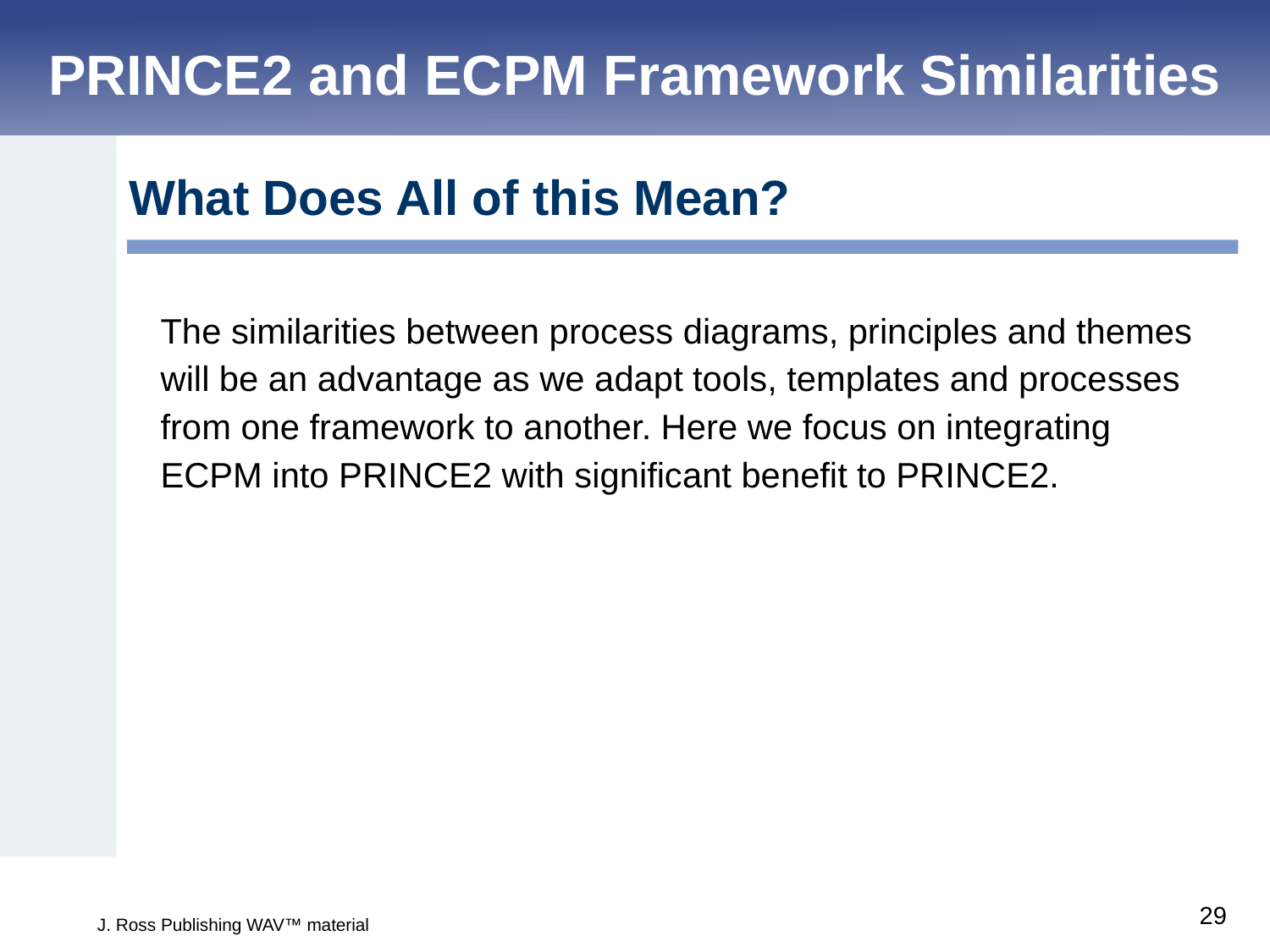

PRINCE2 and ECPM Framework Similarities
What Does All of this Mean?
The similarities between process diagrams, principles and themes will be an advantage as we adapt tools, templates and processes from one framework to another. Here we focus on integrating ECPM into PRINCE2 with significant benefit to PRINCE2.

29
J. Ross Publishing WAV™ material